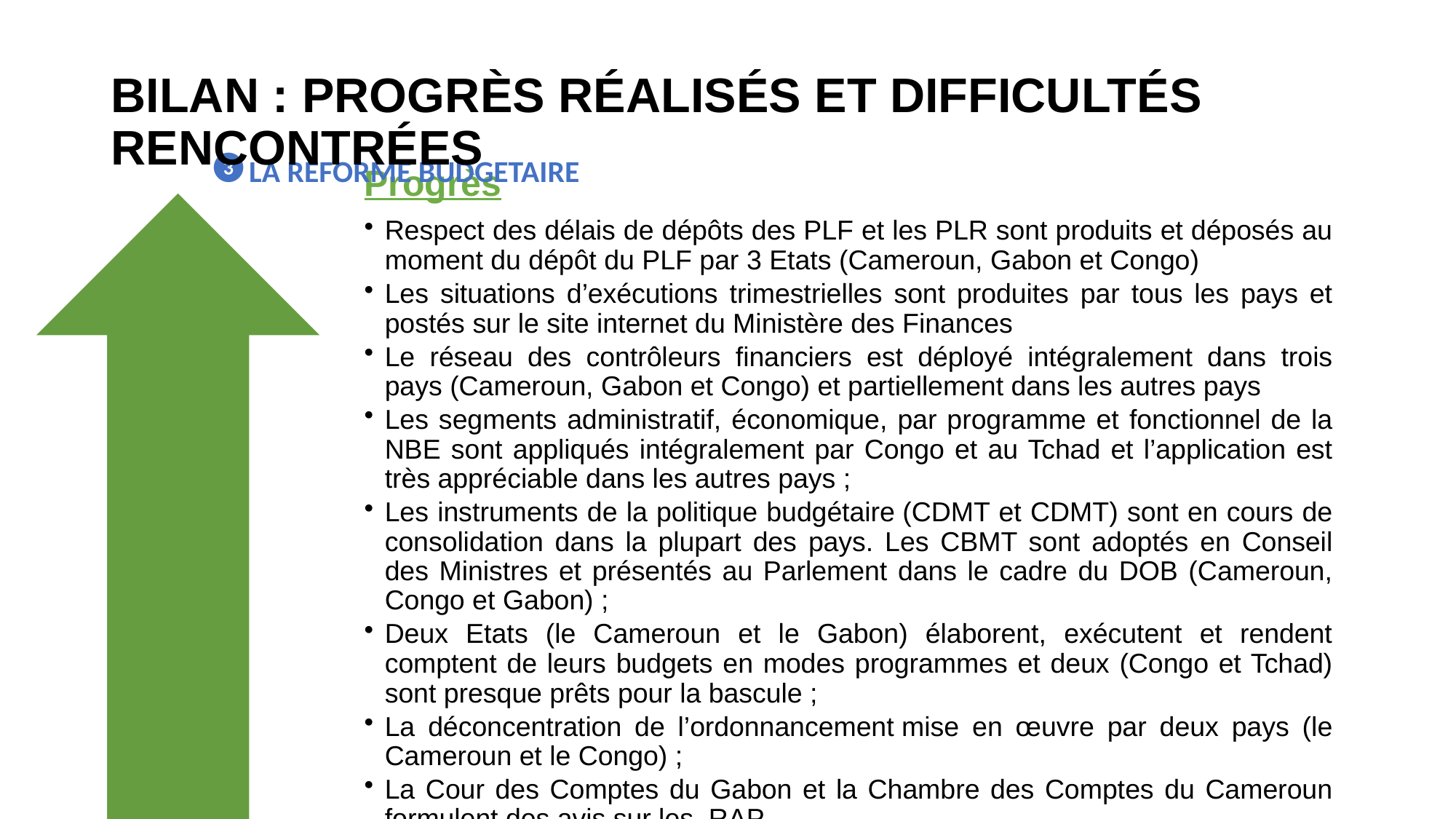

# Bilan : Progrès réalisés et difficultés rencontrées
LA REFORME BUDGETAIRE
Progrès
Respect des délais de dépôts des PLF et les PLR sont produits et déposés au moment du dépôt du PLF par 3 Etats (Cameroun, Gabon et Congo)
Les situations d’exécutions trimestrielles sont produites par tous les pays et postés sur le site internet du Ministère des Finances
Le réseau des contrôleurs financiers est déployé intégralement dans trois pays (Cameroun, Gabon et Congo) et partiellement dans les autres pays
Les segments administratif, économique, par programme et fonctionnel de la NBE sont appliqués intégralement par Congo et au Tchad et l’application est très appréciable dans les autres pays ;
Les instruments de la politique budgétaire (CDMT et CDMT) sont en cours de consolidation dans la plupart des pays. Les CBMT sont adoptés en Conseil des Ministres et présentés au Parlement dans le cadre du DOB (Cameroun, Congo et Gabon) ;
Deux Etats (le Cameroun et le Gabon) élaborent, exécutent et rendent comptent de leurs budgets en modes programmes et deux (Congo et Tchad) sont presque prêts pour la bascule ;
La déconcentration de l’ordonnancement mise en œuvre par deux pays (le Cameroun et le Congo) ;
La Cour des Comptes du Gabon et la Chambre des Comptes du Cameroun formulent des avis sur les  RAP